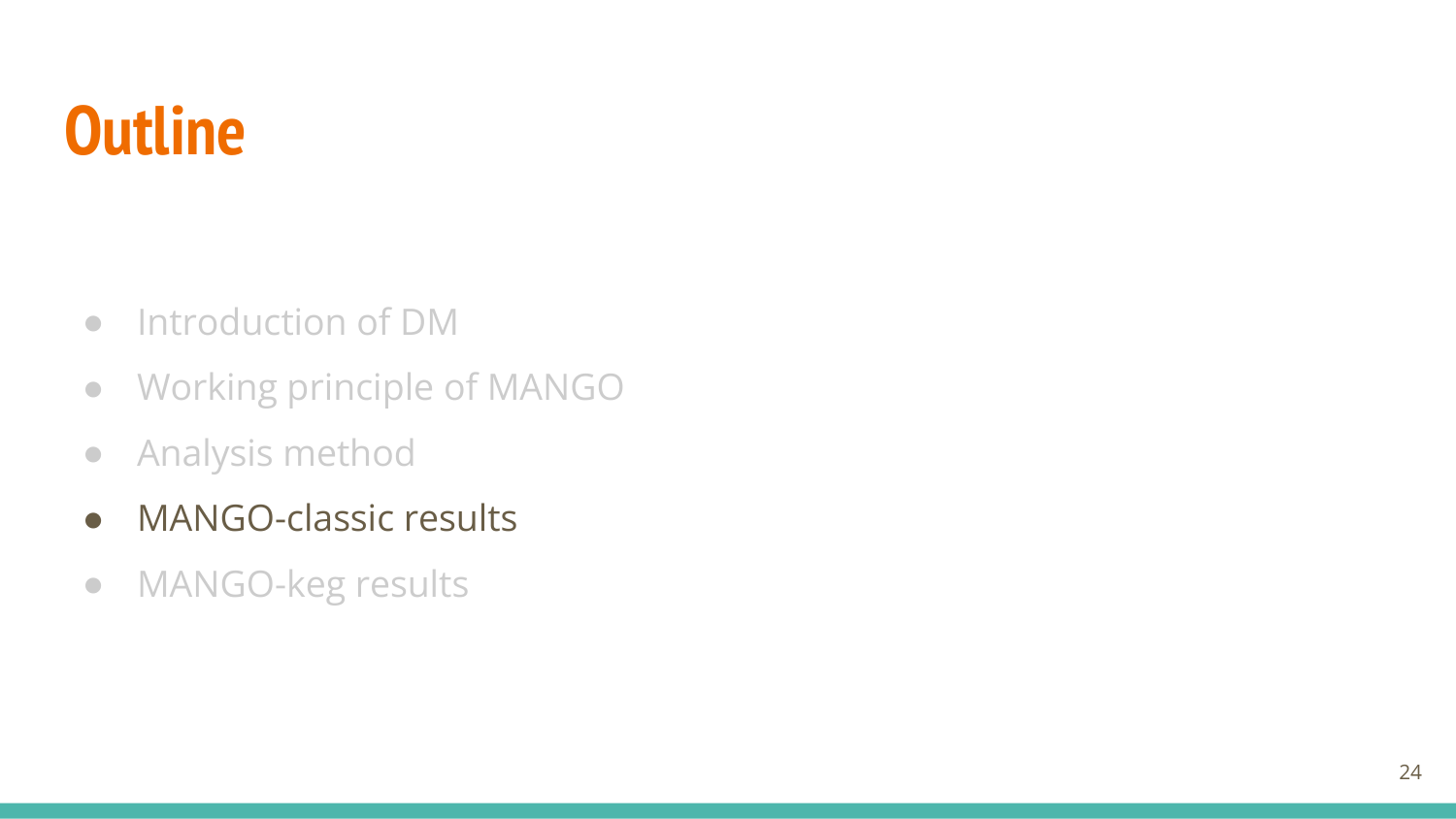

# Outline
Introduction of DM
Working principle of MANGO
Analysis method
MANGO-classic results
MANGO-keg results
24